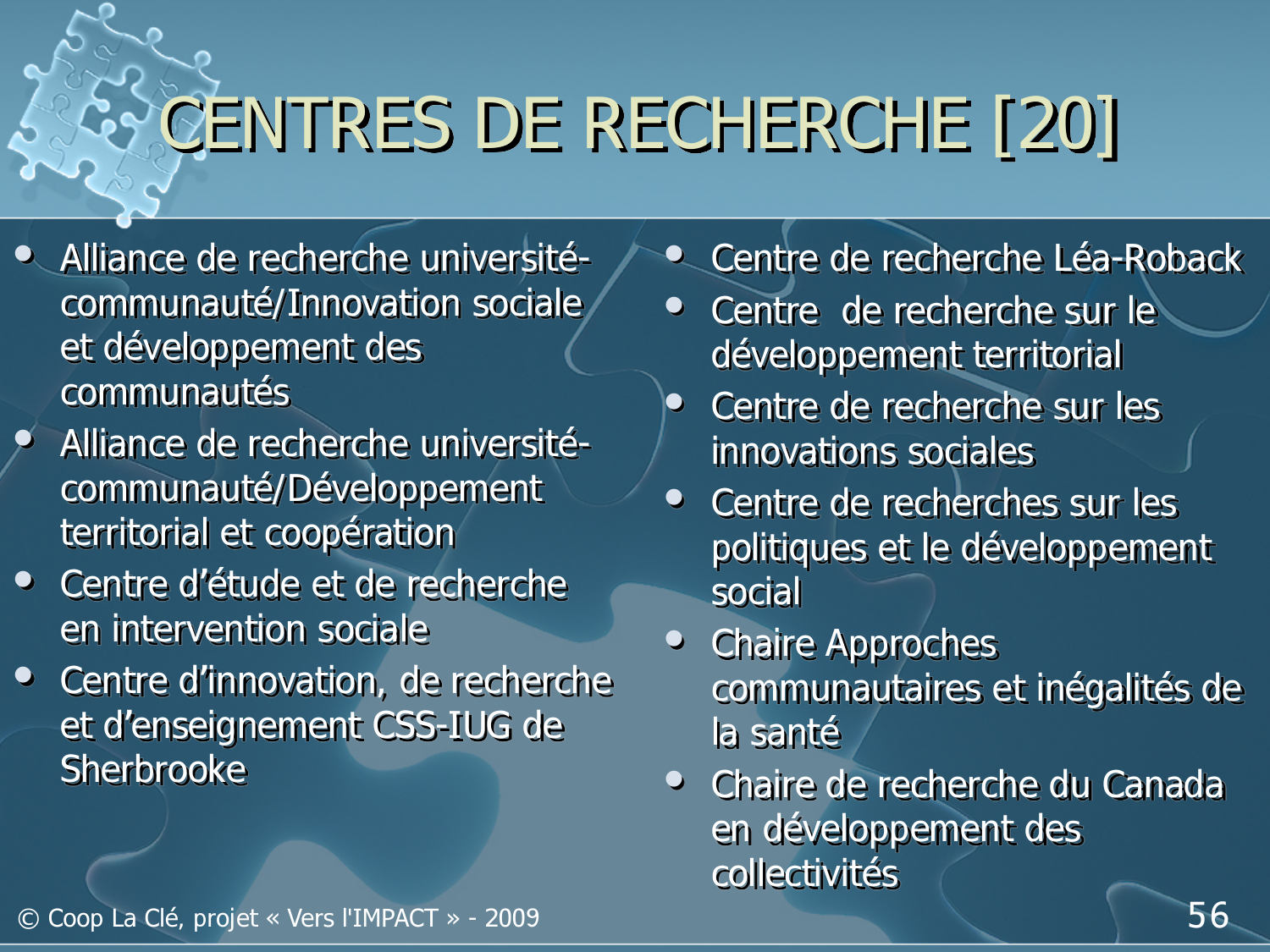

# CENTRES DE RECHERCHE [20]
Alliance de recherche université-communauté/Innovation sociale et développement des communautés
Alliance de recherche université-communauté/Développement territorial et coopération
Centre d’étude et de recherche en intervention sociale
Centre d’innovation, de recherche et d’enseignement CSS-IUG de Sherbrooke
Centre de recherche Léa-Roback
Centre  de recherche sur le développement territorial
Centre de recherche sur les innovations sociales
Centre de recherches sur les politiques et le développement social
Chaire Approches communautaires et inégalités de la santé
Chaire de recherche du Canada en développement des collectivités
56
© Coop La Clé, projet « Vers l'IMPACT » - 2009